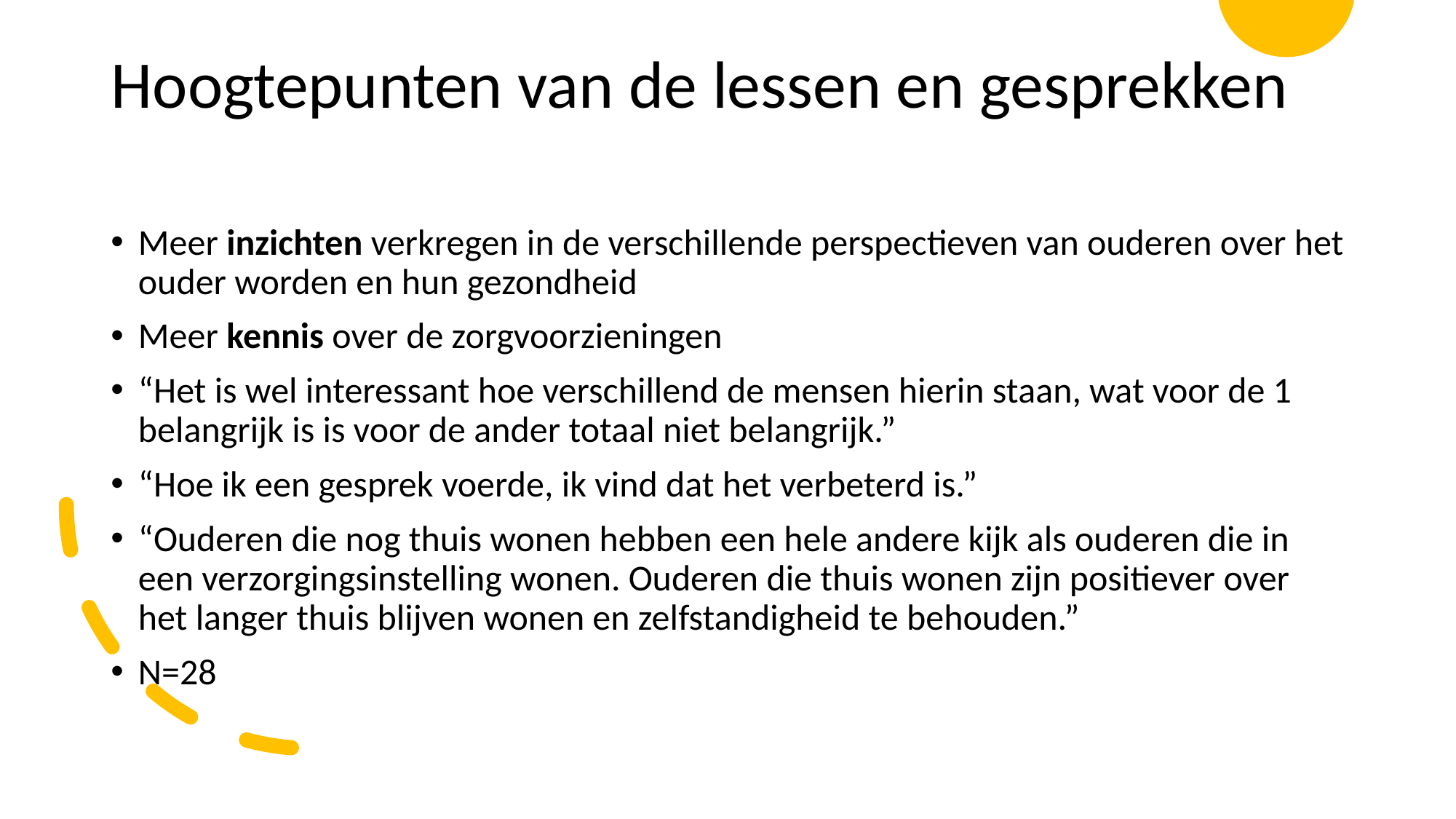

# Hoogtepunten van de lessen en gesprekken

Meer inzichten verkregen in de verschillende perspectieven van ouderen over het ouder worden en hun gezondheid
Meer kennis over de zorgvoorzieningen
“Het is wel interessant hoe verschillend de mensen hierin staan, wat voor de 1 belangrijk is is voor de ander totaal niet belangrijk.”
“Hoe ik een gesprek voerde, ik vind dat het verbeterd is.”
“Ouderen die nog thuis wonen hebben een hele andere kijk als ouderen die in een verzorgingsinstelling wonen. Ouderen die thuis wonen zijn positiever over het langer thuis blijven wonen en zelfstandigheid te behouden.”
N=28